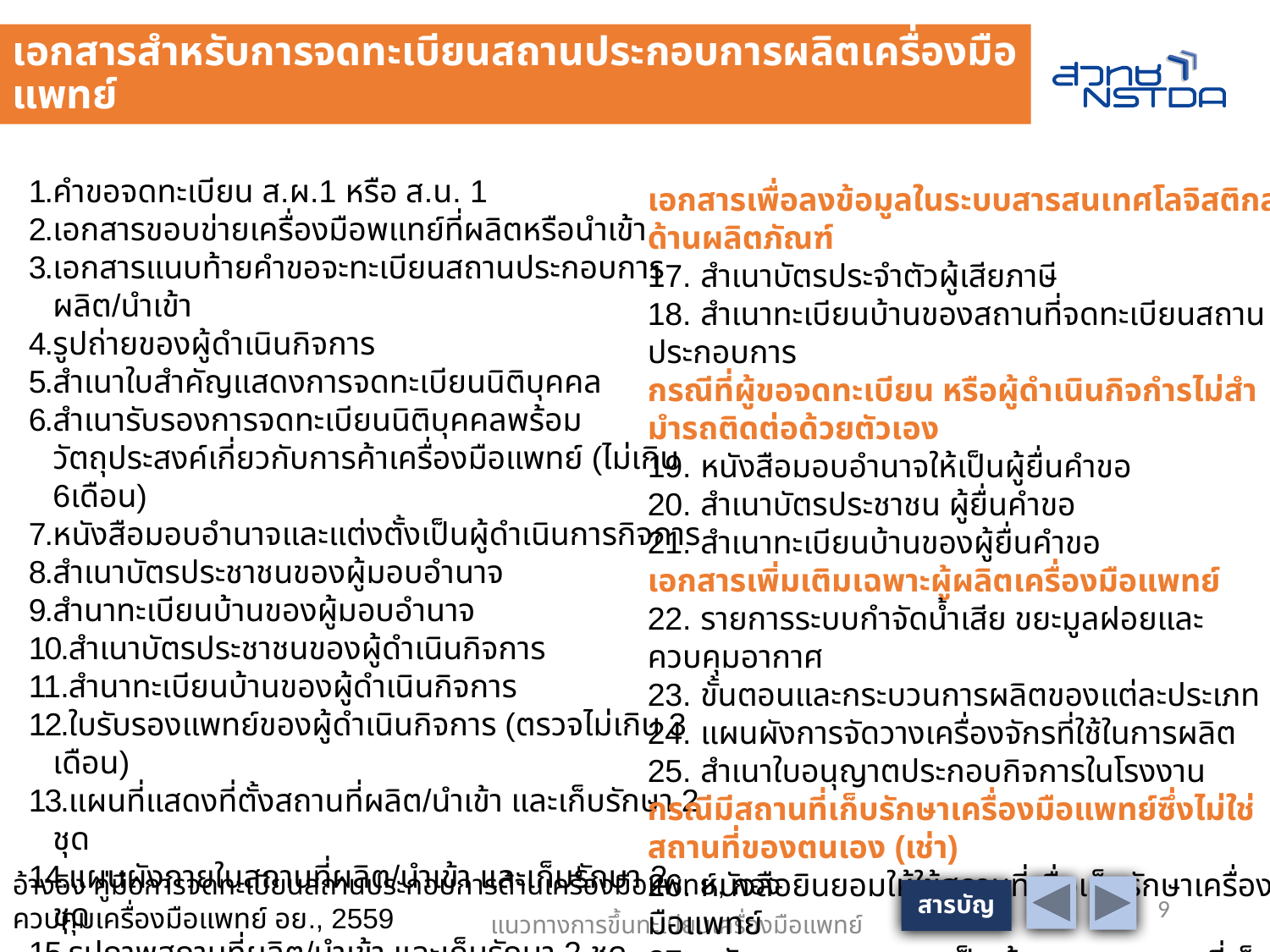

เอกสารสำหรับการจดทะเบียนสถานประกอบการผลิตเครื่องมือแพทย์
คำขอจดทะเบียน ส.ผ.1 หรือ ส.น. 1
เอกสารขอบข่ายเครื่องมือพแทย์ที่ผลิตหรือนำเข้า
เอกสารแนบท้ายคำขอจะทะเบียนสถานประกอบการผลิต/นำเข้า
รูปถ่ายของผู้ดำเนินกิจการ
สำเนาใบสำคัญแสดงการจดทะเบียนนิติบุคคล
สำเนารับรองการจดทะเบียนนิติบุคคลพร้อมวัตถุประสงค์เกี่ยวกับการค้าเครื่องมือแพทย์ (ไม่เกิน 6เดือน)
หนังสือมอบอำนาจและแต่งตั้งเป็นผู้ดำเนินการกิจการ
สำเนาบัตรประชาชนของผู้มอบอำนาจ
สำนาทะเบียนบ้านของผู้มอบอำนาจ
สำเนาบัตรประชาชนของผู้ดำเนินกิจการ
สำนาทะเบียนบ้านของผู้ดำเนินกิจการ
ใบรับรองแพทย์ของผู้ดำเนินกิจการ (ตรวจไม่เกิน 3 เดือน)
แผนที่แสดงที่ตั้งสถานที่ผลิต/นำเข้า และเก็บรักษา 2 ชุด
แผนผังภายในสถานที่ผลิต/นำเข้า และเก็บรักษา 2 ชุด
รูปภาพสถานที่ผลิต/นำเข้า และเก็บรักษา 2 ชุด
คำรับรองขนาดป้ายสถานที่ผลิต/นำเข้า และเก็บรักษา 2 ชุด
เอกสารเพื่อลงข้อมูลในระบบสารสนเทศโลจิสติกส์ด้านผลิตภัณฑ์
17. สำเนาบัตรประจำตัวผู้เสียภาษี
18. สำเนาทะเบียนบ้านของสถานที่จดทะเบียนสถานประกอบการ
กรณีที่ผู้ขอจดทะเบียน หรือผู้ดำเนินกิจกำรไม่สำมำรถติดต่อด้วยตัวเอง
19. หนังสือมอบอำนาจให้เป็นผู้ยื่นคำขอ
20. สำเนาบัตรประชาชน ผู้ยื่นคำขอ
21. สำเนาทะเบียนบ้านของผู้ยื่นคำขอ
เอกสารเพิ่มเติมเฉพาะผู้ผลิตเครื่องมือแพทย์
22. รายการระบบกำจัดน้ำเสีย ขยะมูลฝอยและควบคุมอากาศ
23. ขั้นตอนและกระบวนการผลิตของแต่ละประเภท
24. แผนผังการจัดวางเครื่องจักรที่ใช้ในการผลิต
25. สำเนาใบอนุญาตประกอบกิจการในโรงงาน
กรณีมีสถานที่เก็บรักษาเครื่องมือแพทย์ซึ่งไม่ใช่สถานที่ของตนเอง (เช่า)
26. หนังสือยินยอมให้ใช้สถานที่เพื่อเก็บรักษาเครื่องมือแพทย์
27. หลักฐานแสดงความเป็นเจ้าของของสถานที่เก็บรักษา

อ้างอิง คู่มือการจดทะเบียนสถานประกอบการด้านเครื่องมือแพทย์, กองควบคุมเครื่องมือแพทย์ อย., 2559

สารบัญ
9
แนวทางการขึ้นทะเบียนเครื่องมือแพทย์